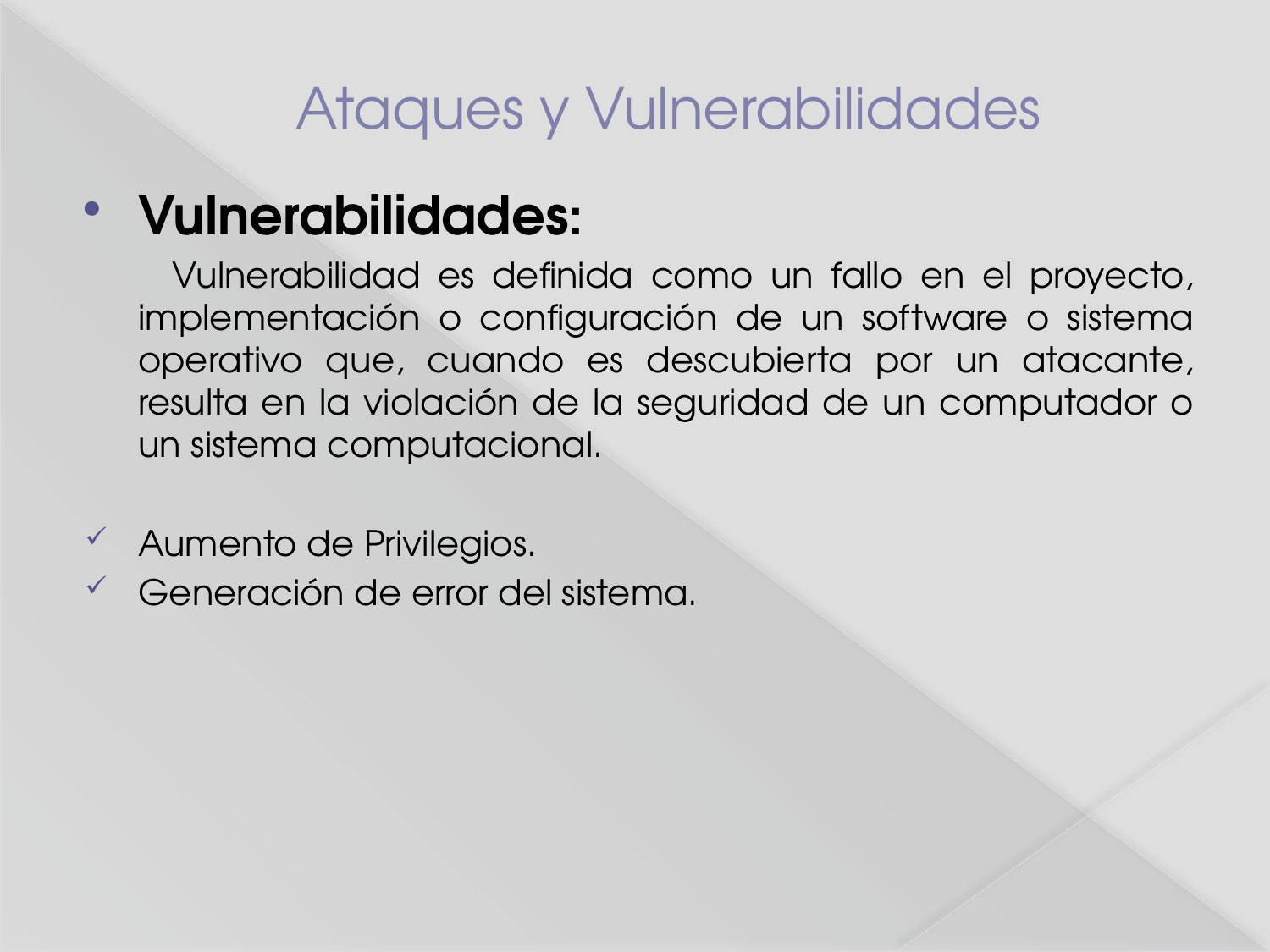

# Ataques y Vulnerabilidades
Vulnerabilidades:
     Vulnerabilidad es definida como un fallo en el proyecto, implementación o configuración de un software o sistema operativo que, cuando es descubierta por un atacante, resulta en la violación de la seguridad de un computador o un sistema computacional.

Aumento de Privilegios.
Generación de error del sistema.